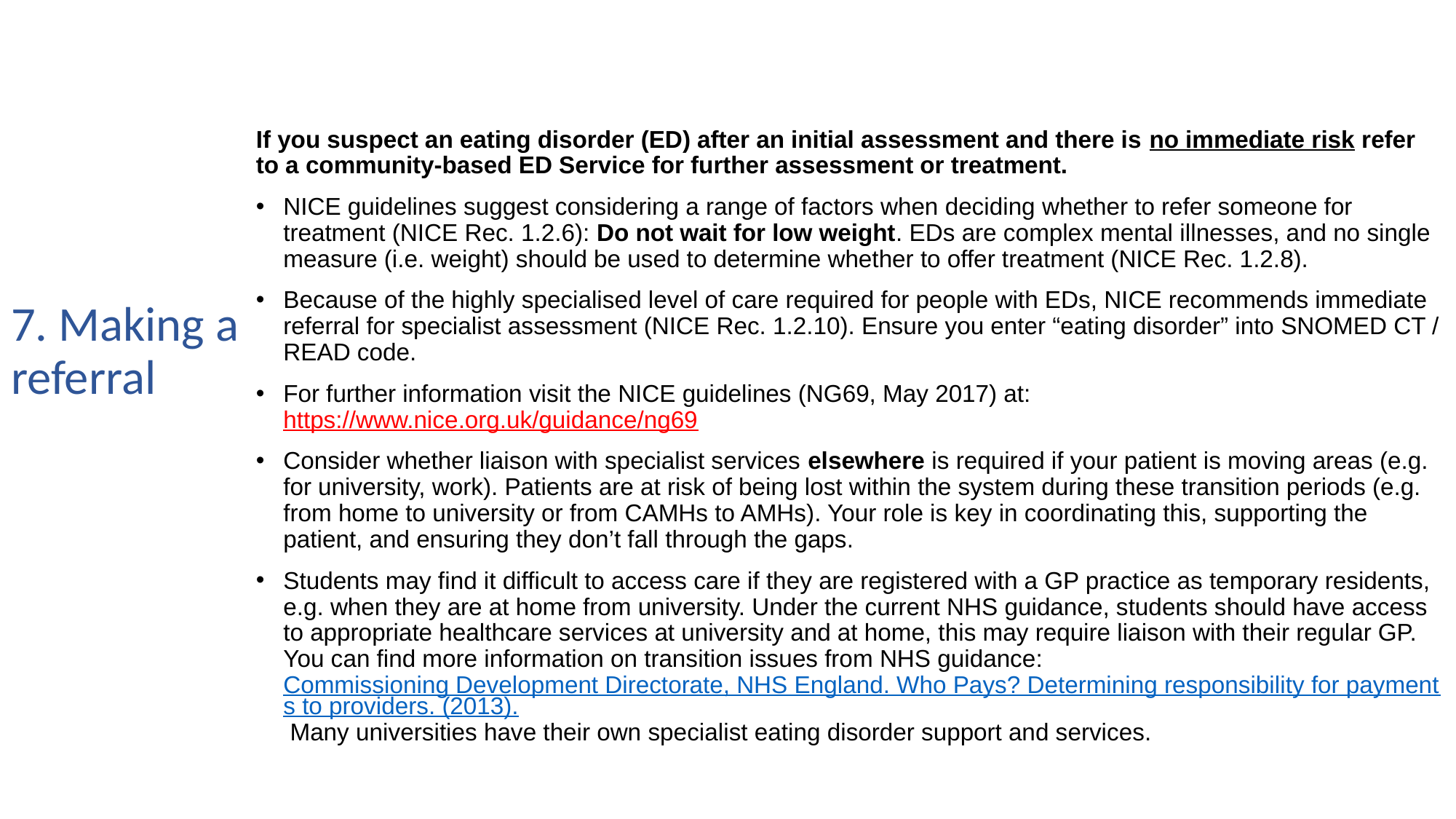

If you suspect an eating disorder (ED) after an initial assessment and there is no immediate risk refer to a community-based ED Service for further assessment or treatment.
NICE guidelines suggest considering a range of factors when deciding whether to refer someone for treatment (NICE Rec. 1.2.6): Do not wait for low weight. EDs are complex mental illnesses, and no single measure (i.e. weight) should be used to determine whether to offer treatment (NICE Rec. 1.2.8).
Because of the highly specialised level of care required for people with EDs, NICE recommends immediate referral for specialist assessment (NICE Rec. 1.2.10). Ensure you enter “eating disorder” into SNOMED CT / READ code.
For further information visit the NICE guidelines (NG69, May 2017) at: https://www.nice.org.uk/guidance/ng69
Consider whether liaison with specialist services elsewhere is required if your patient is moving areas (e.g. for university, work). Patients are at risk of being lost within the system during these transition periods (e.g. from home to university or from CAMHs to AMHs). Your role is key in coordinating this, supporting the patient, and ensuring they don’t fall through the gaps.
Students may find it difficult to access care if they are registered with a GP practice as temporary residents, e.g. when they are at home from university. Under the current NHS guidance, students should have access to appropriate healthcare services at university and at home, this may require liaison with their regular GP. You can find more information on transition issues from NHS guidance: Commissioning Development Directorate, NHS England. Who Pays? Determining responsibility for payments to providers. (2013). Many universities have their own specialist eating disorder support and services.
# 7. Making a referral